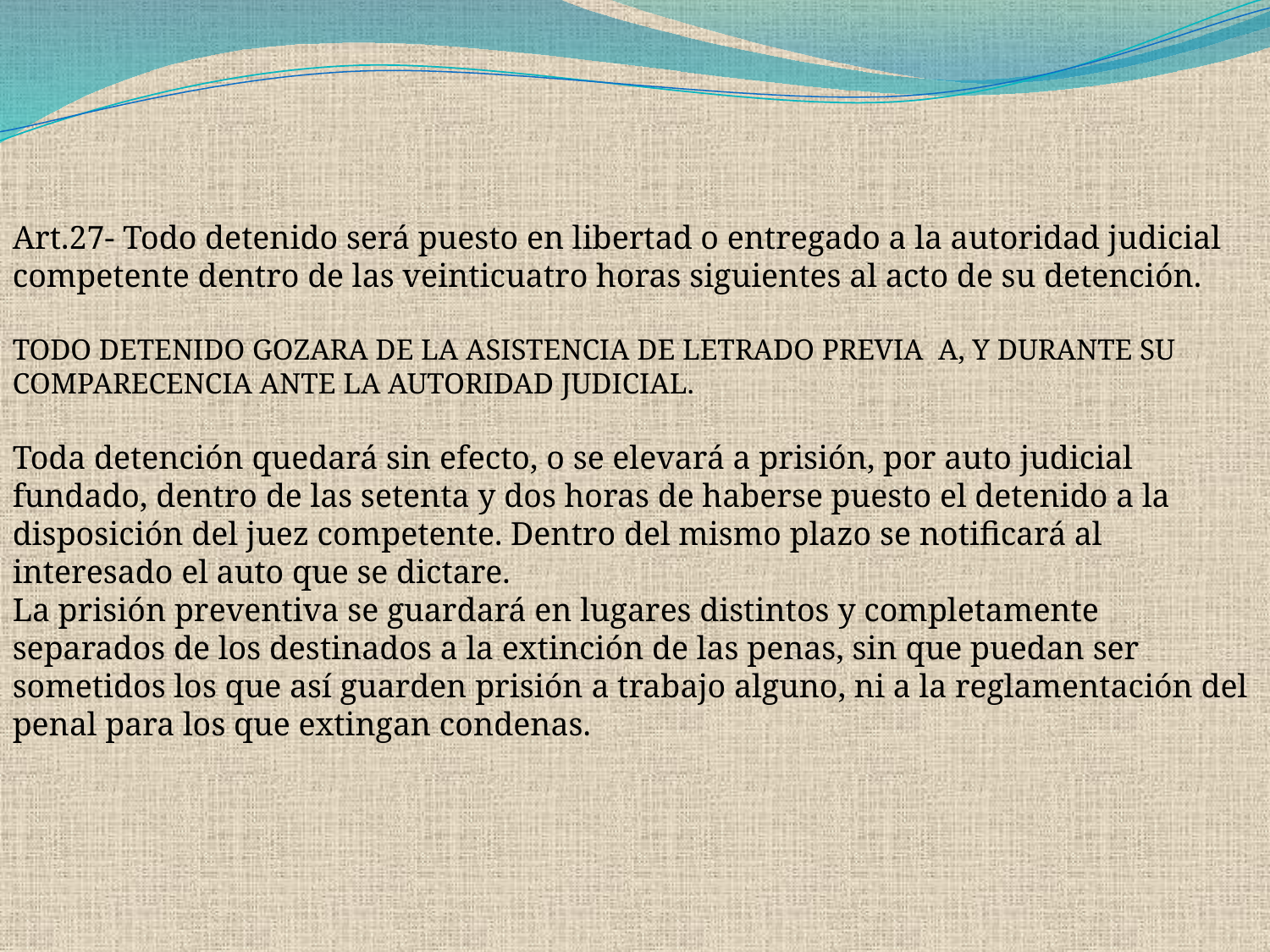

Art.27- Todo detenido será puesto en libertad o entregado a la autoridad judicial competente dentro de las veinticuatro horas siguientes al acto de su detención.

TODO DETENIDO GOZARA DE LA ASISTENCIA DE LETRADO PREVIA  A, Y DURANTE SU COMPARECENCIA ANTE LA AUTORIDAD JUDICIAL.

Toda detención quedará sin efecto, o se elevará a prisión, por auto judicial fundado, dentro de las setenta y dos horas de haberse puesto el detenido a la disposición del juez competente. Dentro del mismo plazo se notificará al interesado el auto que se dictare.
La prisión preventiva se guardará en lugares distintos y completamente separados de los destinados a la extinción de las penas, sin que puedan ser sometidos los que así guarden prisión a trabajo alguno, ni a la reglamentación del penal para los que extingan condenas.